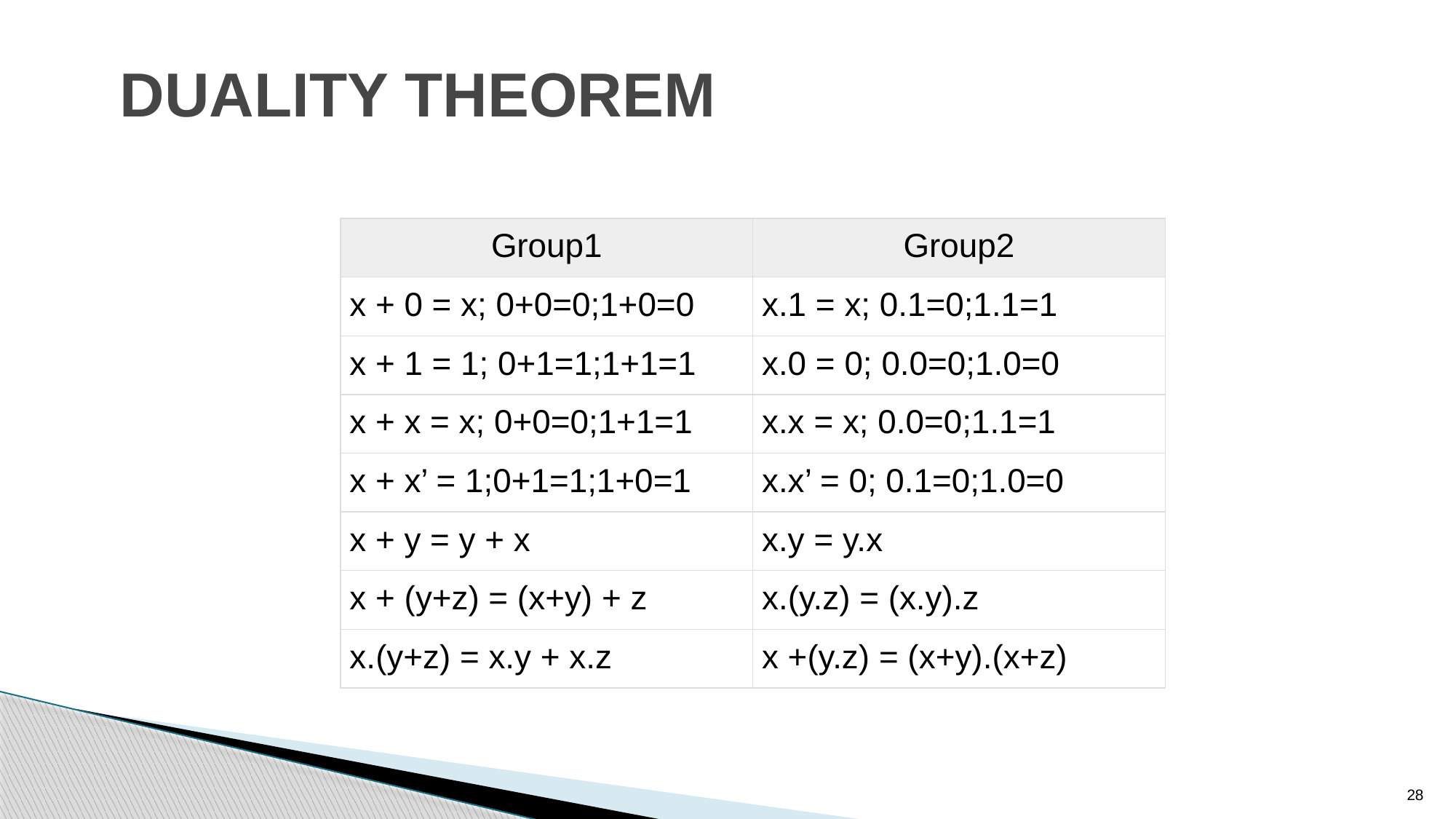

# DUALITY THEOREM
| Group1 | Group2 |
| --- | --- |
| x + 0 = x; 0+0=0;1+0=0 | x.1 = x; 0.1=0;1.1=1 |
| x + 1 = 1; 0+1=1;1+1=1 | x.0 = 0; 0.0=0;1.0=0 |
| x + x = x; 0+0=0;1+1=1 | x.x = x; 0.0=0;1.1=1 |
| x + x’ = 1;0+1=1;1+0=1 | x.x’ = 0; 0.1=0;1.0=0 |
| x + y = y + x | x.y = y.x |
| x + (y+z) = (x+y) + z | x.(y.z) = (x.y).z |
| x.(y+z) = x.y + x.z | x +(y.z) = (x+y).(x+z) |
28